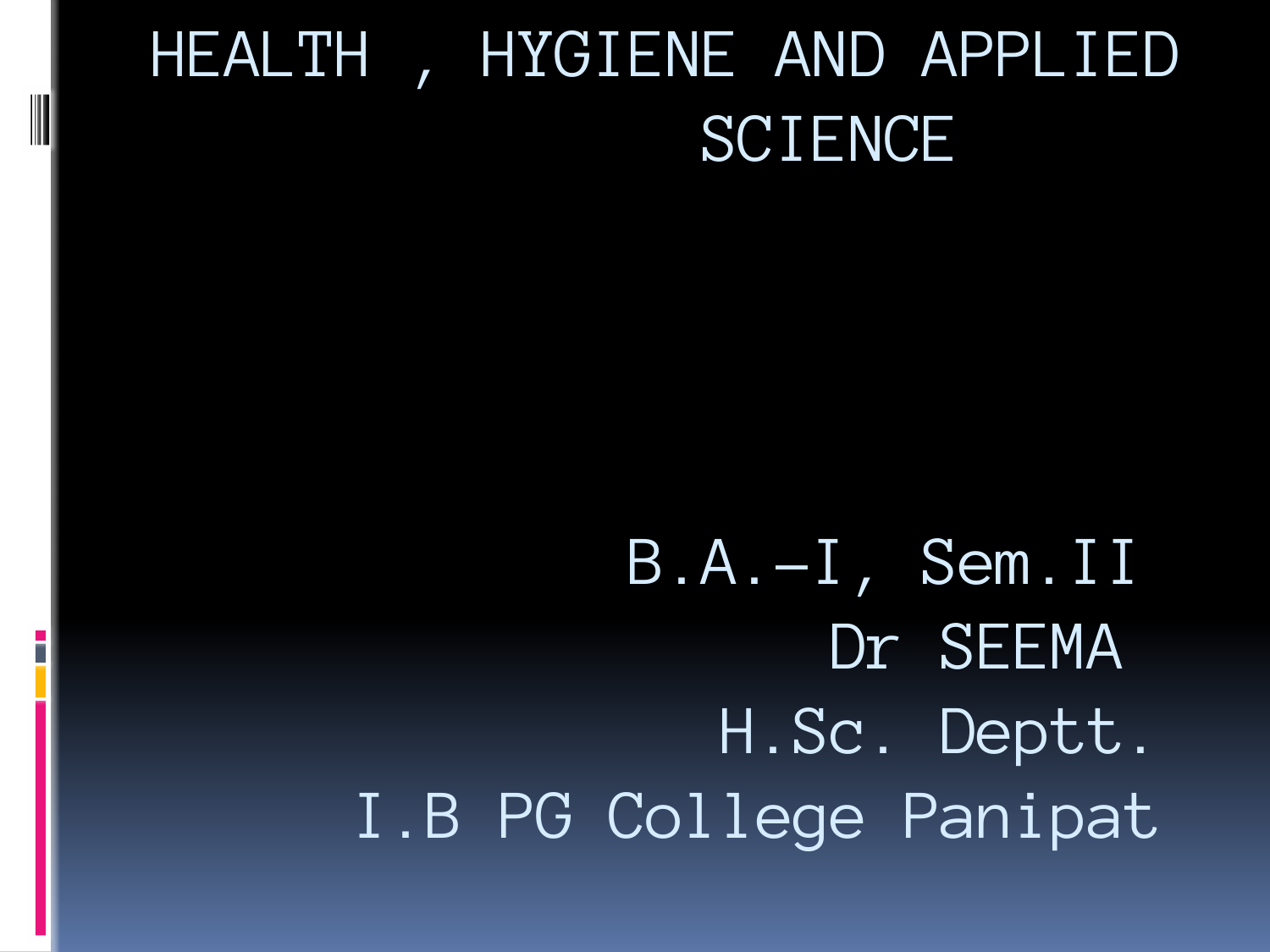

# HEALTH , HYGIENE AND APPLIED              SCIENCE B.A.-I, Sem.II Dr SEEMA H.Sc. Deptt. I.B PG College Panipat